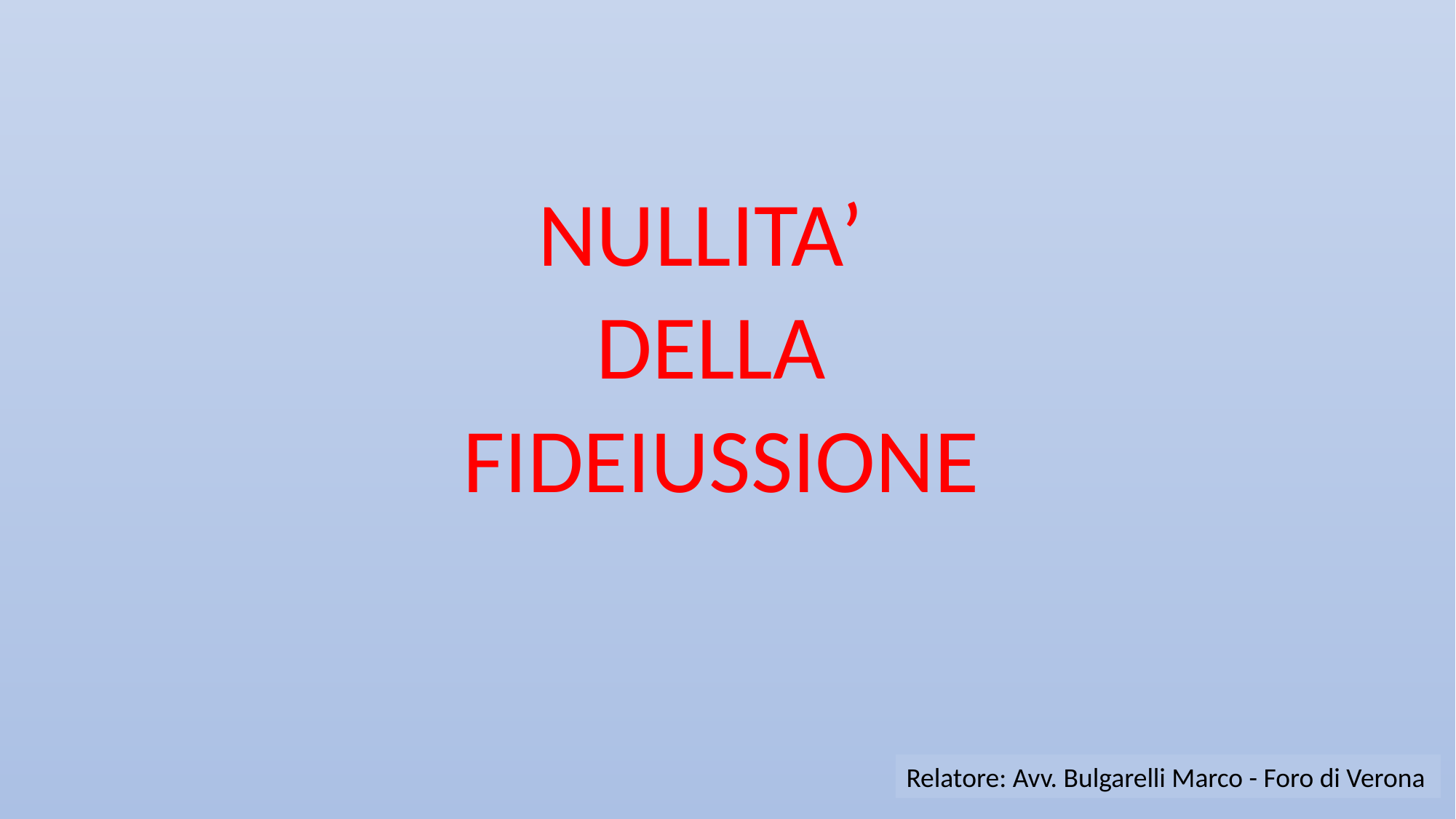

NULLITA’
DELLA
 FIDEIUSSIONE
Relatore: Avv. Bulgarelli Marco - Foro di Verona